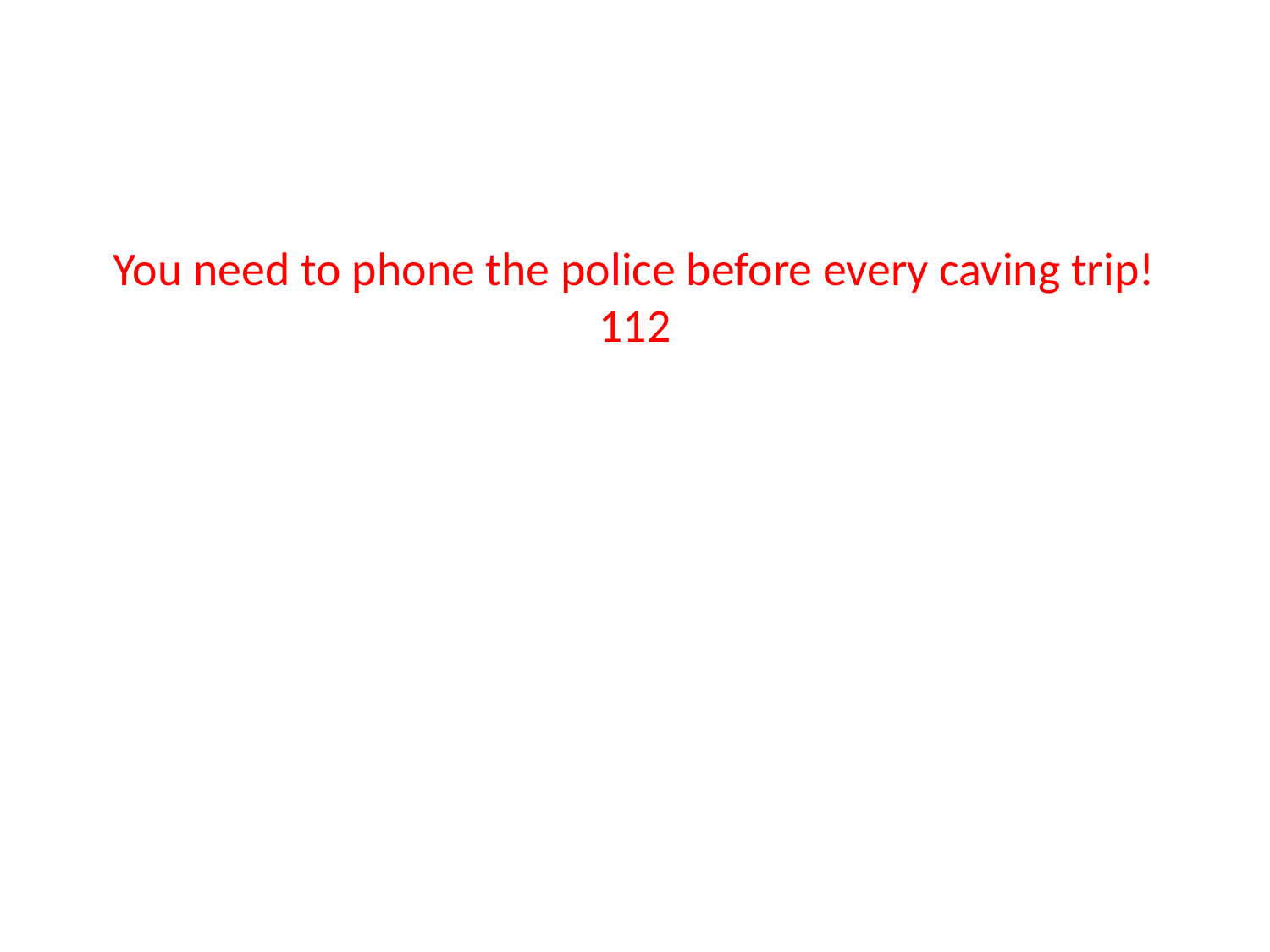

# You need to phone the police before every caving trip! 112